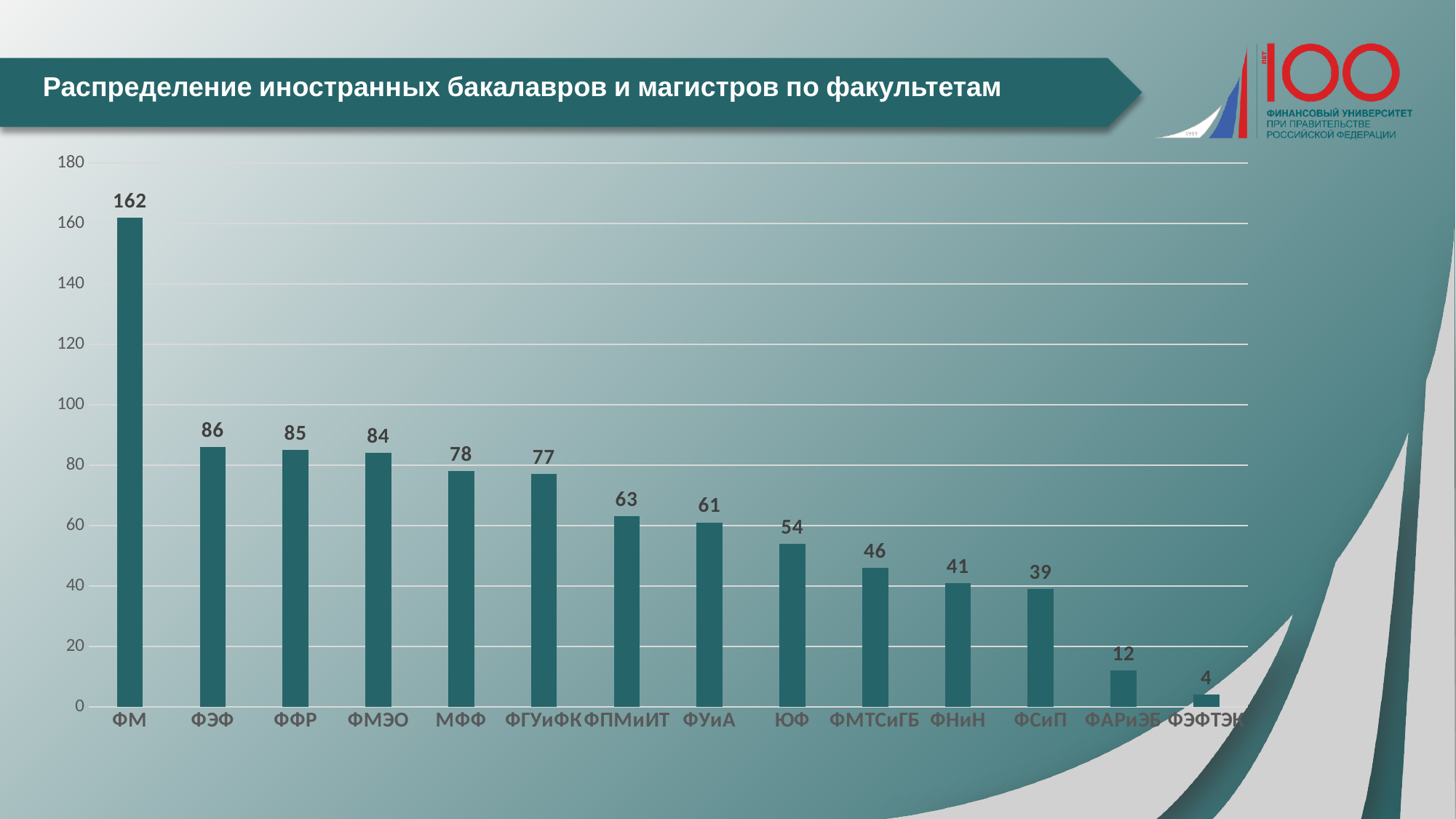

# Распределение иностранных бакалавров и магистров по факультетам

### Chart

| Category | Ряд 1 |
|---|---|
| ФМ | 162.0 |
| ФЭФ | 86.0 |
| ФФР | 85.0 |
| ФМЭО | 84.0 |
| МФФ | 78.0 |
| ФГУиФК | 77.0 |
| ФПМиИТ | 63.0 |
| ФУиА | 61.0 |
| ЮФ | 54.0 |
| ФМТСиГБ | 46.0 |
| ФНиН | 41.0 |
| ФСиП | 39.0 |
| ФАРиЭБ | 12.0 |
| ФЭФТЭК | 4.0 |